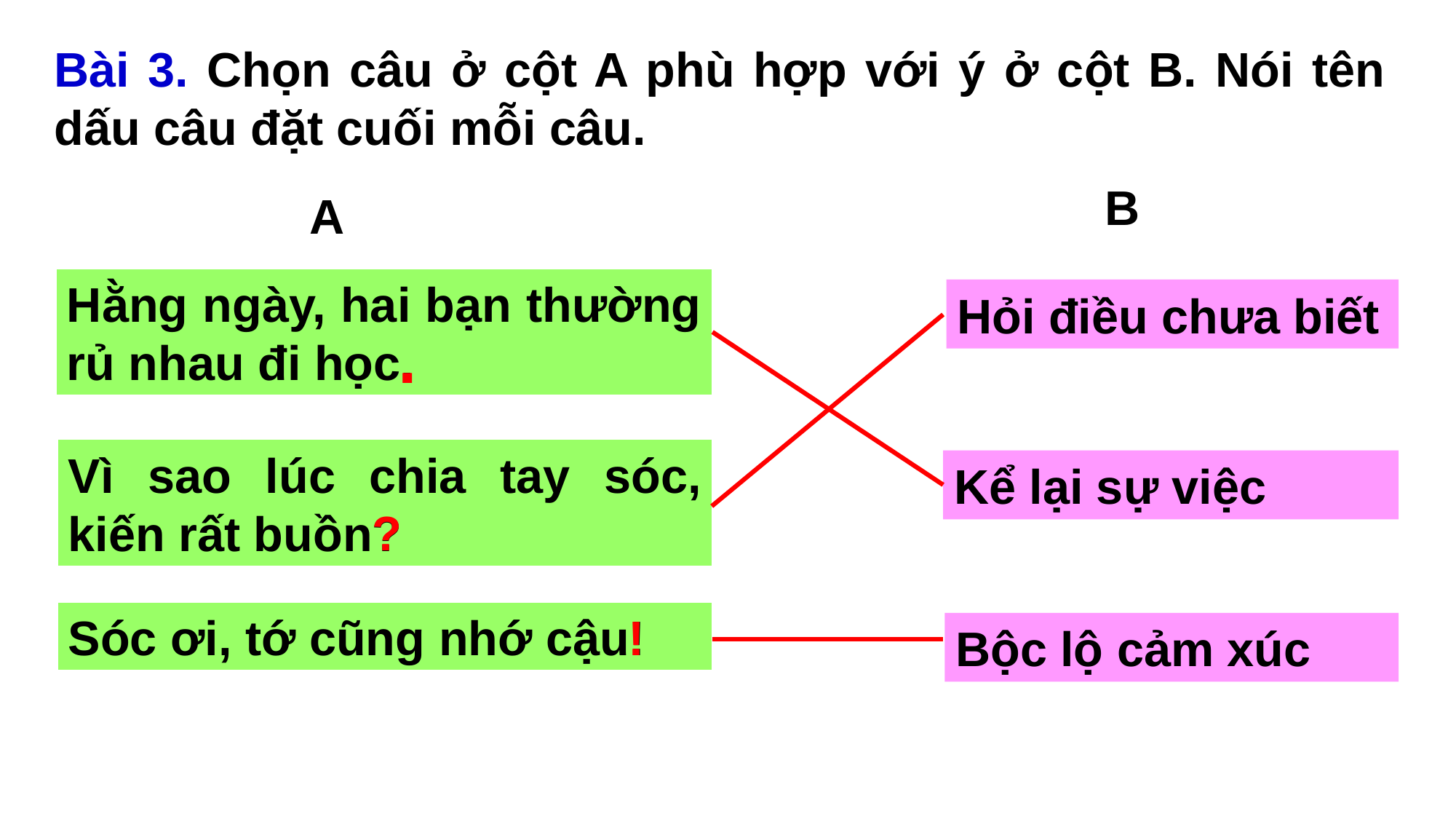

Bài 3. Chọn câu ở cột A phù hợp với ý ở cột B. Nói tên dấu câu đặt cuối mỗi câu.
B
A
Hằng ngày, hai bạn thường rủ nhau đi học.
Hỏi điều chưa biết
.
Vì sao lúc chia tay sóc, kiến rất buồn?
Kể lại sự việc
?
!
Sóc ơi, tớ cũng nhớ cậu!
Bộc lộ cảm xúc